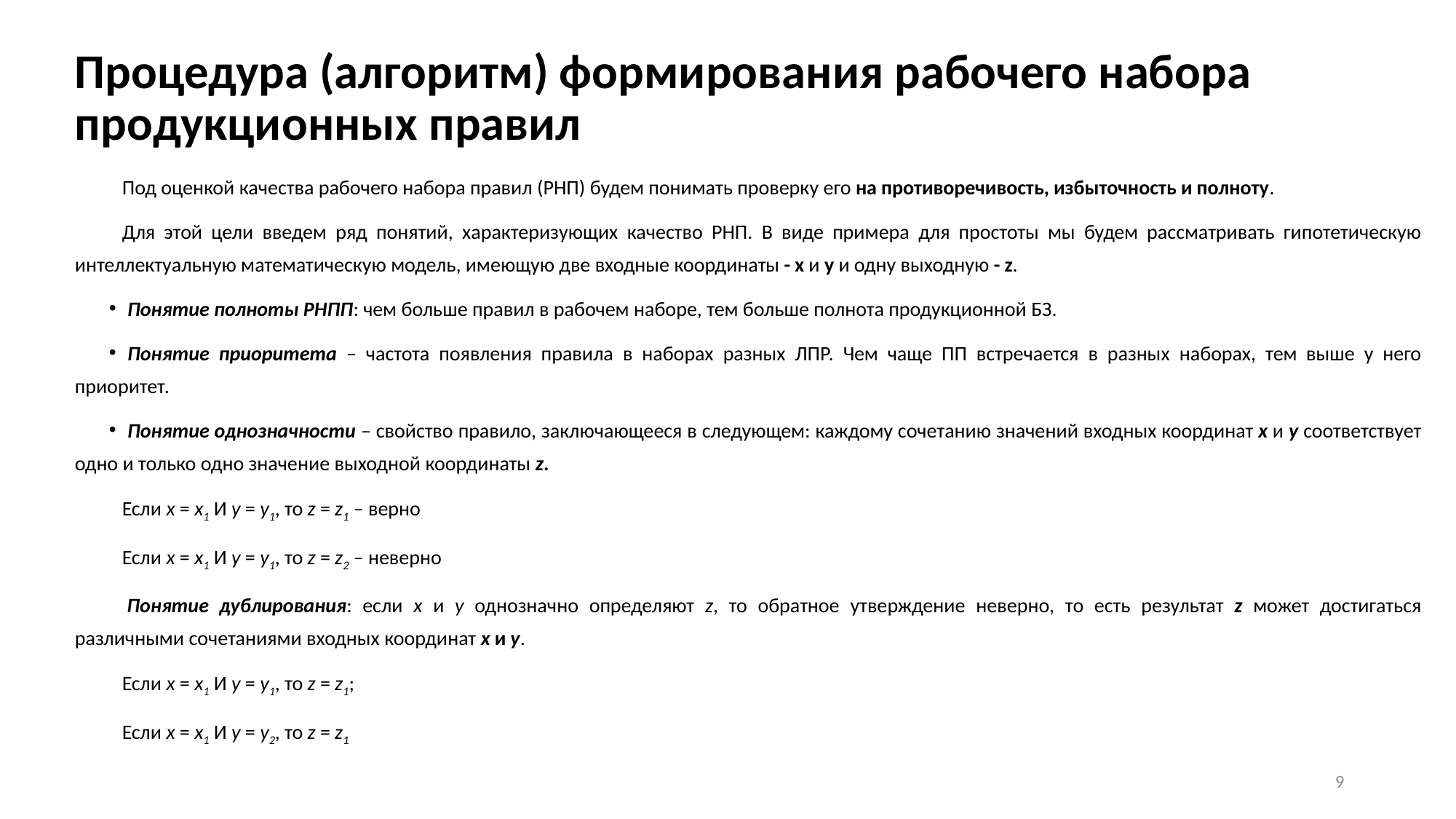

# Процедура (алгоритм) формирования рабочего набора продукционных правил
Под оценкой качества рабочего набора правил (РНП) будем понимать проверку его на противоречивость, избыточность и полноту.
Для этой цели введем ряд понятий, характеризующих качество РНП. В виде примера для простоты мы будем рассматривать гипотетиче­скую интеллектуальную математическую модель, имеющую две входные координаты - x и y и одну выходную - z.
Понятие полноты РНПП: чем больше правил в рабочем наборе, тем больше полнота продукционной БЗ.
Понятие приоритета – частота появления правила в наборах разных ЛПР. Чем чаще ПП встречается в разных наборах, тем выше у него приоритет.
Понятие однозначности – свойство правило, заключающееся в следующем: каждому сочетанию значений входных координат x и y соответствует одно и только одно значение выходной координаты z.
Если x = x1 И y = y1, то z = z1 – верно
Если x = x1 И y = y1, то z = z2 – неверно
 Понятие дублирования: если x и y однозначно определяют z, то обратное утверждение неверно, то есть результат z может достигаться различными сочетаниями входных координат x и y.
Если x = x1 И y = y1, то z = z1;
Если x = x1 И y = y2, то z = z1

9